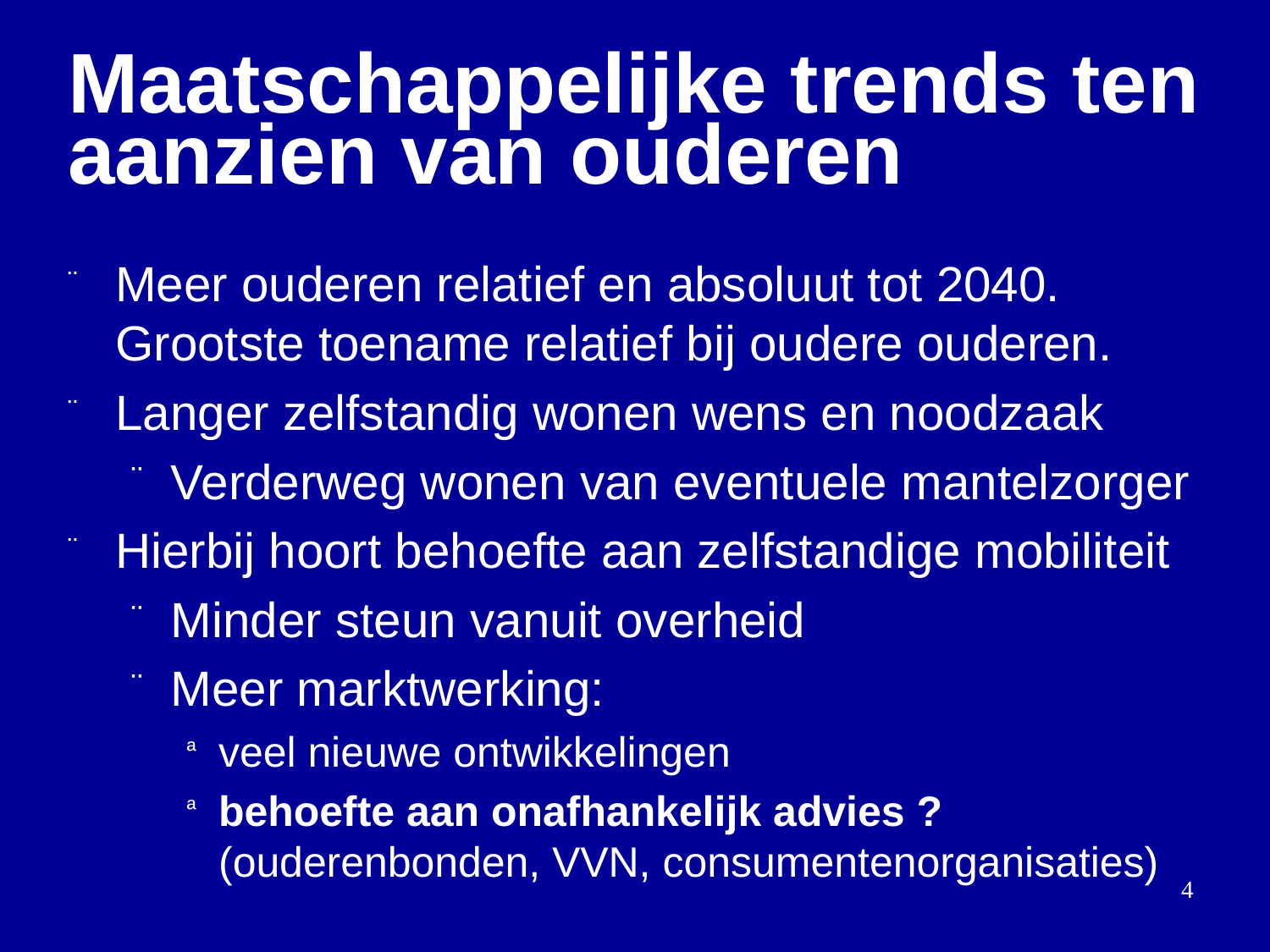

# Maatschappelijke trends ten aanzien van ouderen
Meer ouderen relatief en absoluut tot 2040. Grootste toename relatief bij oudere ouderen.
Langer zelfstandig wonen wens en noodzaak
Verderweg wonen van eventuele mantelzorger
Hierbij hoort behoefte aan zelfstandige mobiliteit
Minder steun vanuit overheid
Meer marktwerking:
veel nieuwe ontwikkelingen
behoefte aan onafhankelijk advies ? (ouderenbonden, VVN, consumentenorganisaties)

4